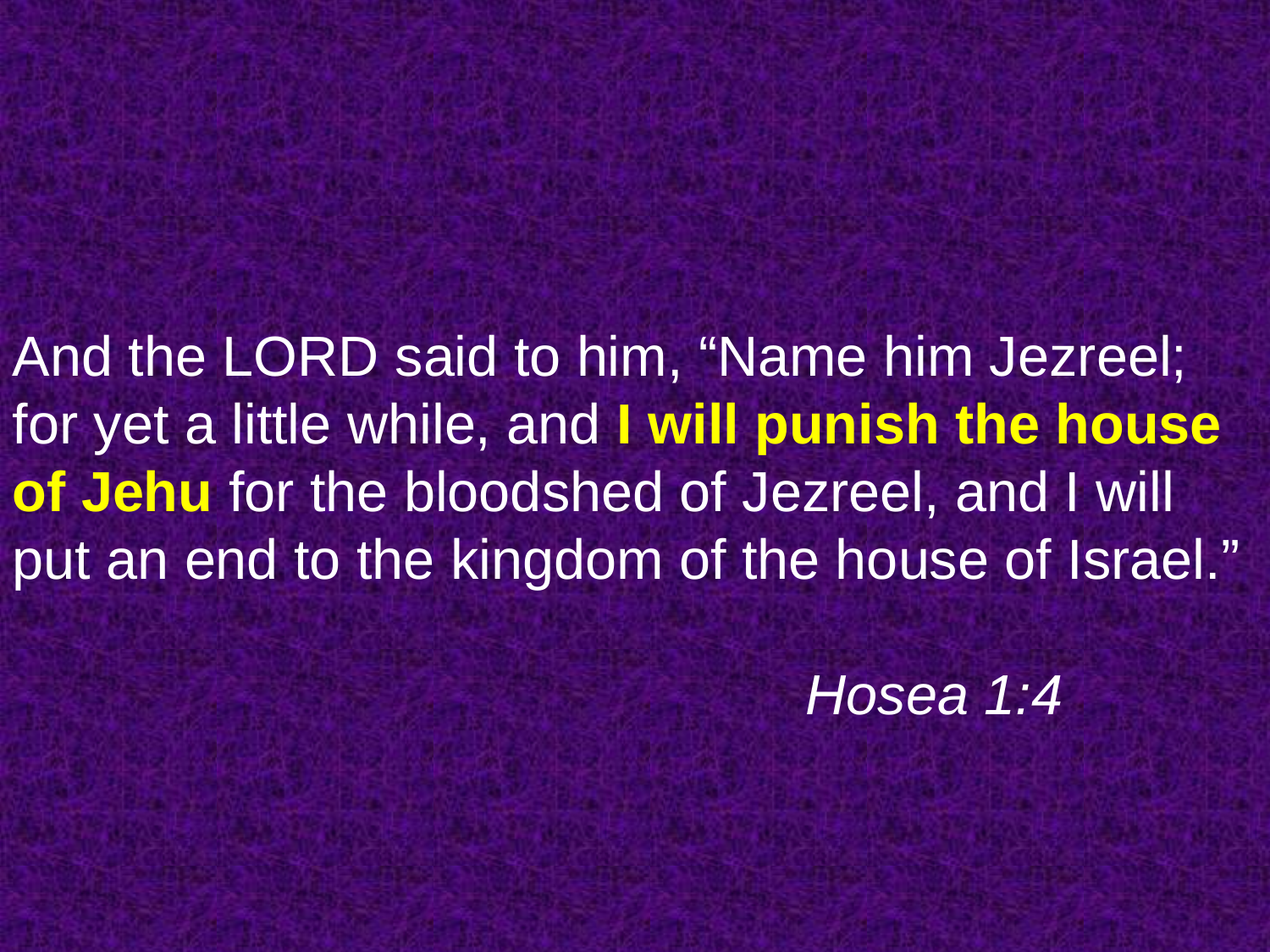

And the Lord said to him, “Name him Jezreel; for yet a little while, and I will punish the house of Jehu for the bloodshed of Jezreel, and I will put an end to the kingdom of the house of Israel.”
															  Hosea 1:4